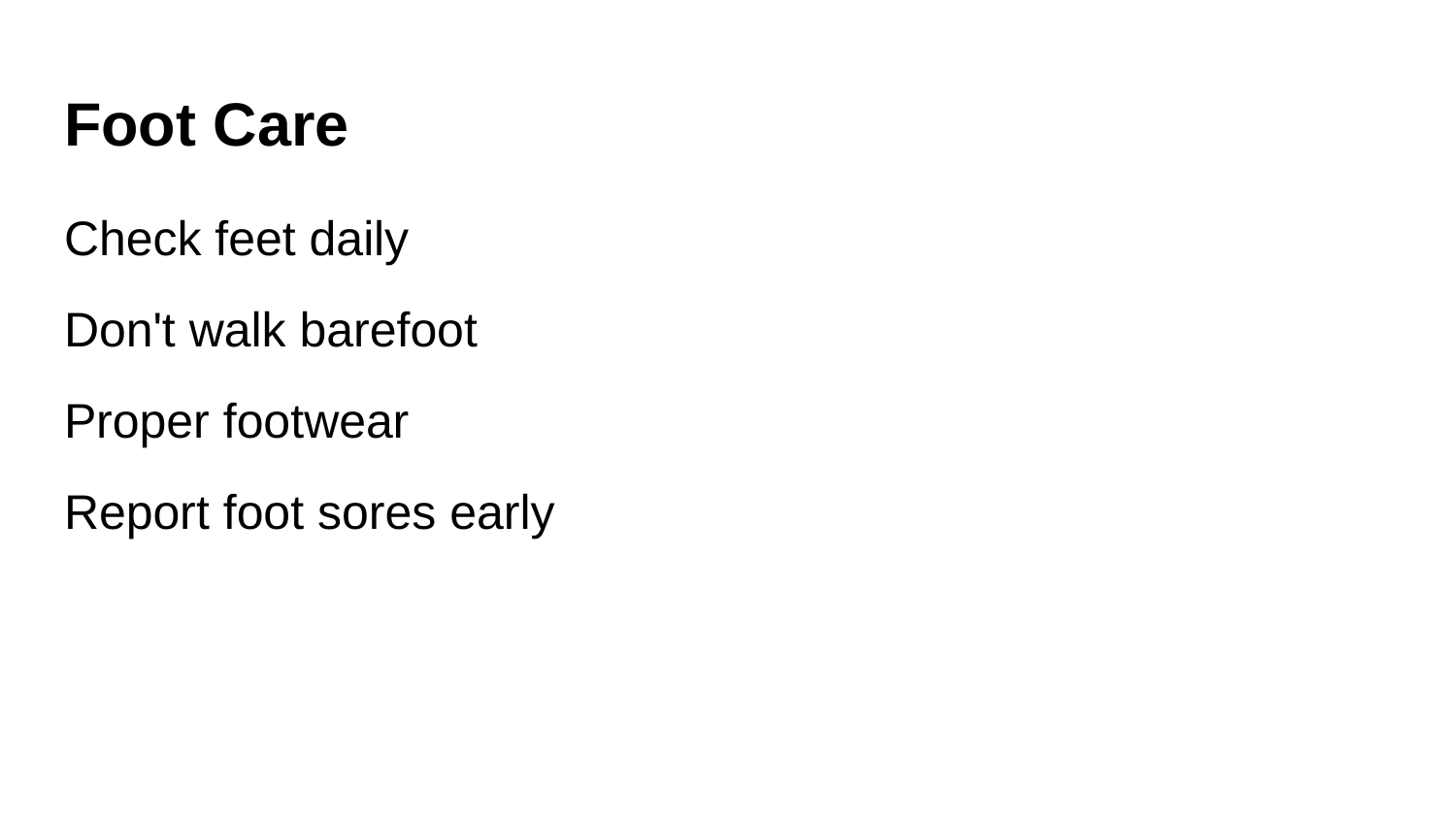

# Foot Care
Check feet daily
Don't walk barefoot
Proper footwear
Report foot sores early